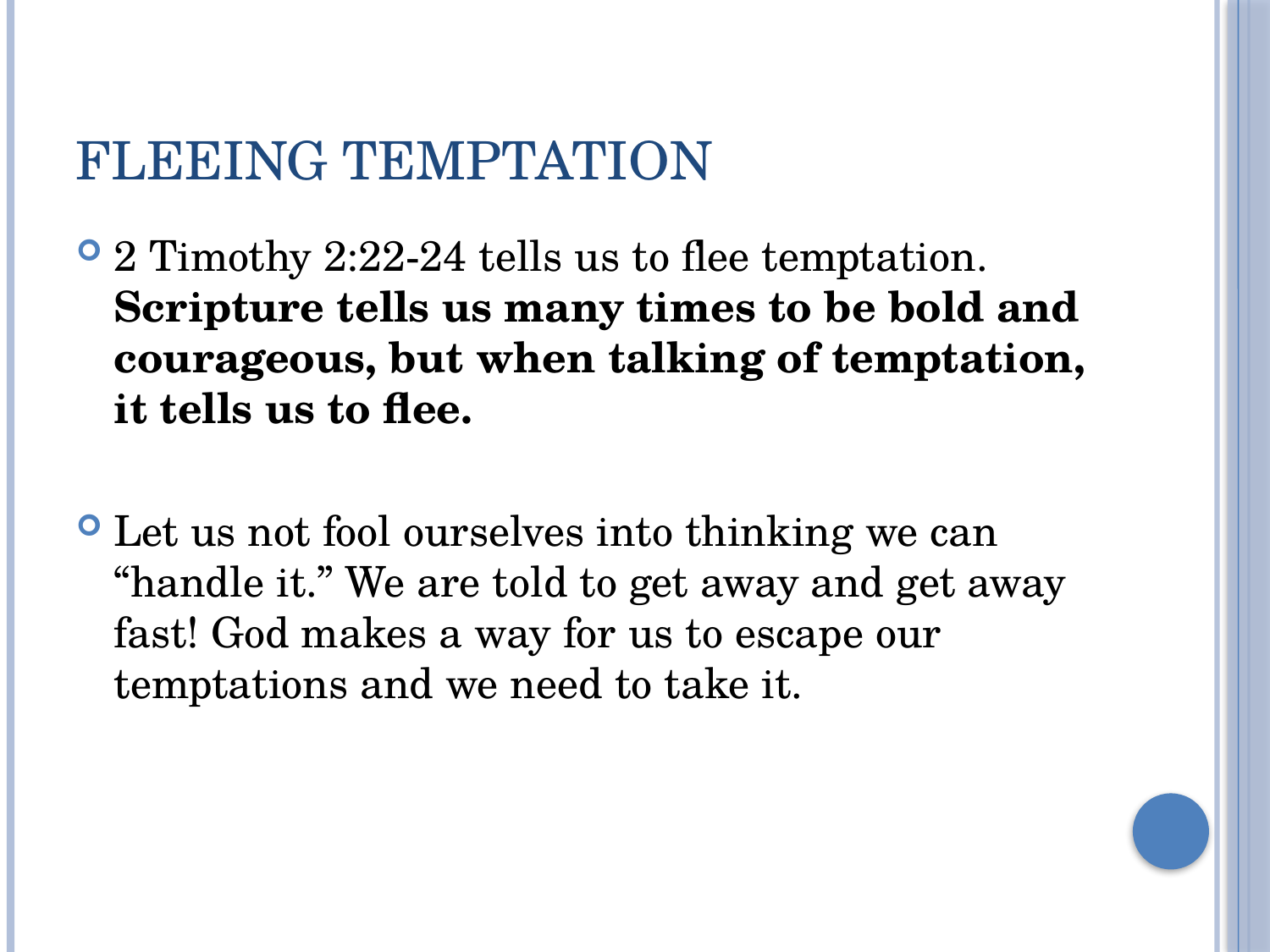

# Fleeing temptation
2 Timothy 2:22-24 tells us to flee temptation. Scripture tells us many times to be bold and courageous, but when talking of temptation, it tells us to flee.

Let us not fool ourselves into thinking we can “handle it.” We are told to get away and get away fast! God makes a way for us to escape our temptations and we need to take it.